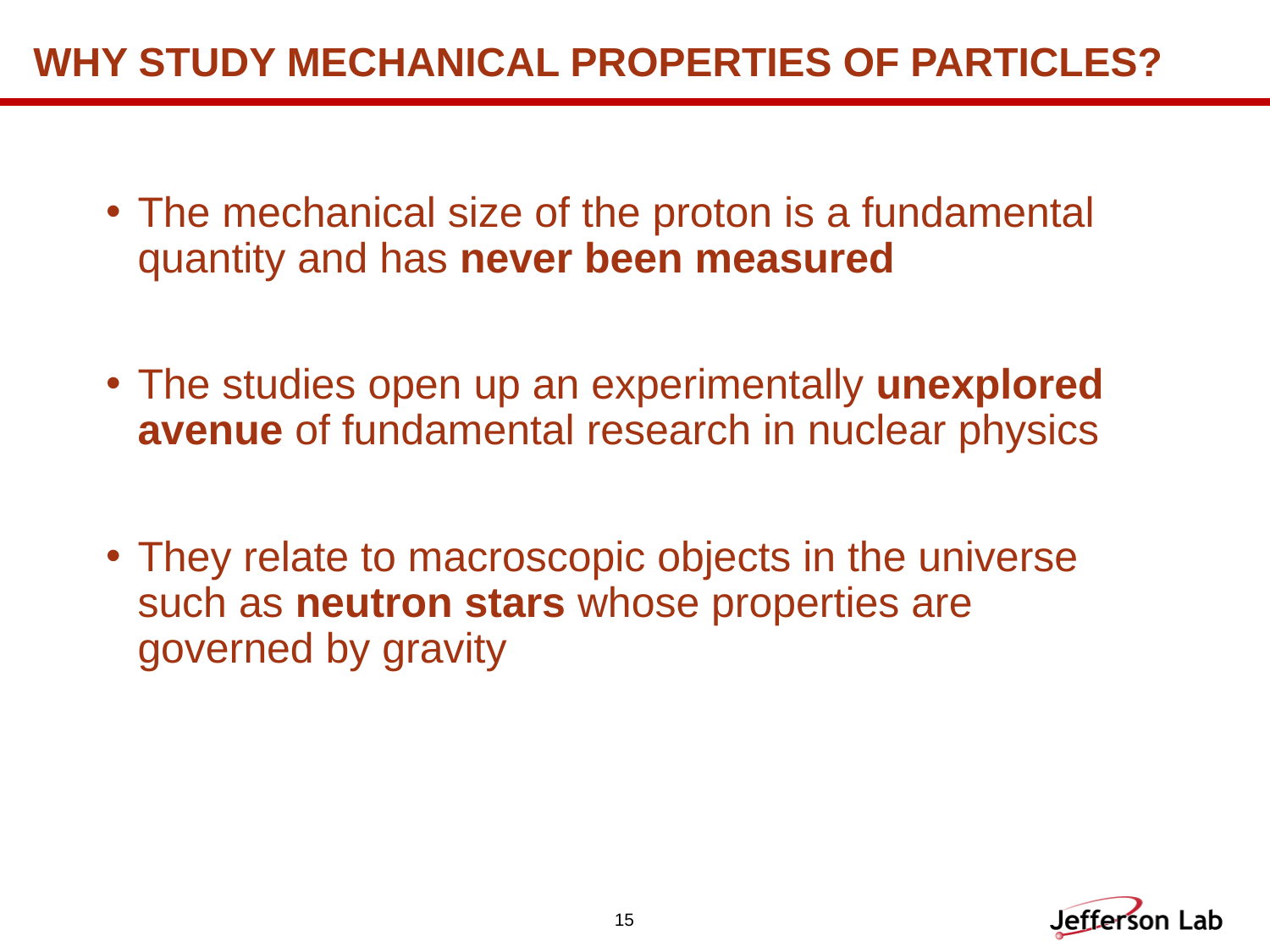

# Why study mechanical properties of particles?
The mechanical size of the proton is a fundamental quantity and has never been measured

The studies open up an experimentally unexplored avenue of fundamental research in nuclear physics

They relate to macroscopic objects in the universe such as neutron stars whose properties are governed by gravity

15